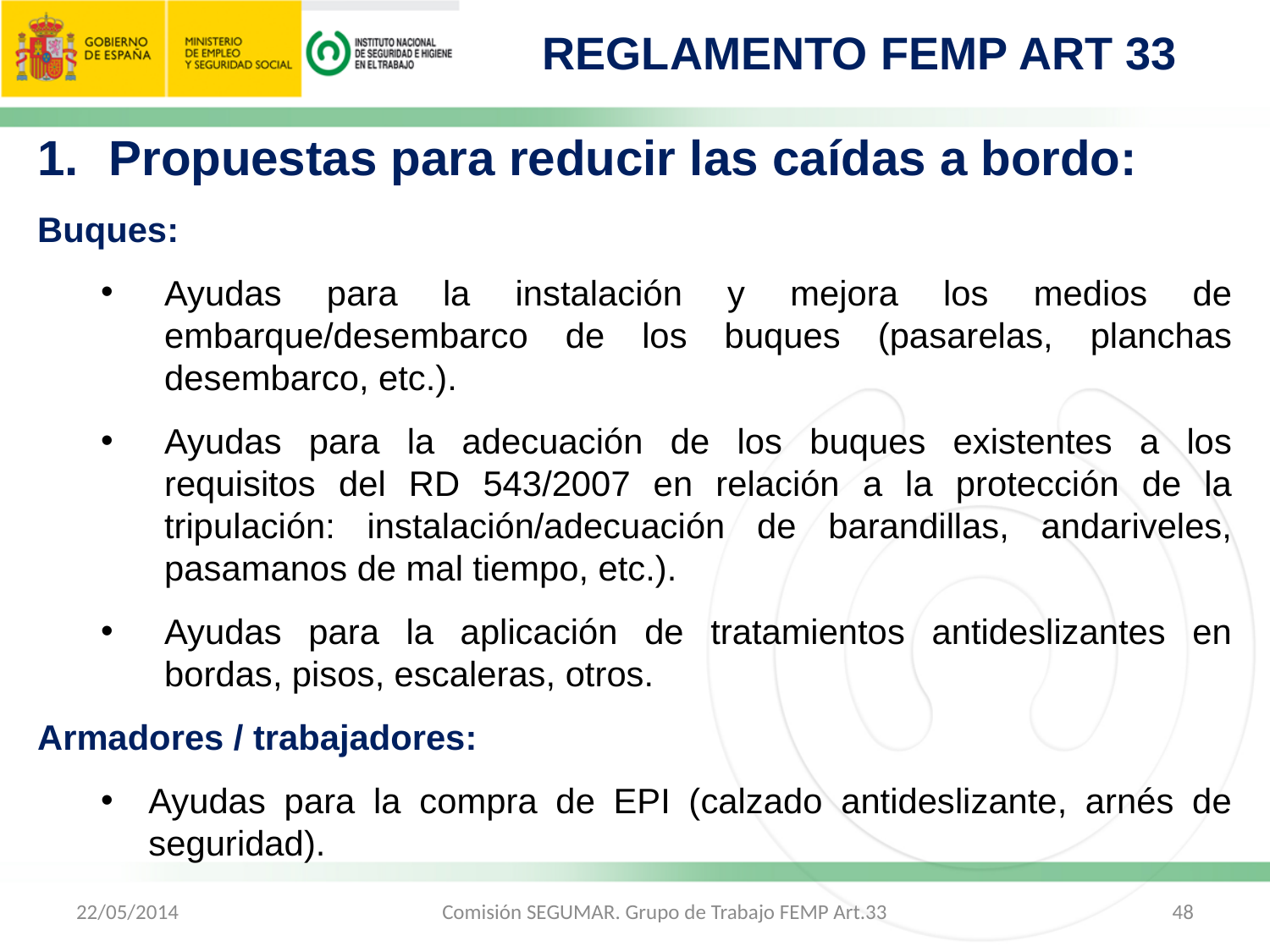

REGLAMENTO FEMP ART 33
Propuestas para reducir las caídas a bordo:
Buques:
Ayudas para la instalación y mejora los medios de embarque/desembarco de los buques (pasarelas, planchas desembarco, etc.).
Ayudas para la adecuación de los buques existentes a los requisitos del RD 543/2007 en relación a la protección de la tripulación: instalación/adecuación de barandillas, andariveles, pasamanos de mal tiempo, etc.).
Ayudas para la aplicación de tratamientos antideslizantes en bordas, pisos, escaleras, otros.
Armadores / trabajadores:
Ayudas para la compra de EPI (calzado antideslizante, arnés de seguridad).
22/05/2014
Comisión SEGUMAR. Grupo de Trabajo FEMP Art.33
48